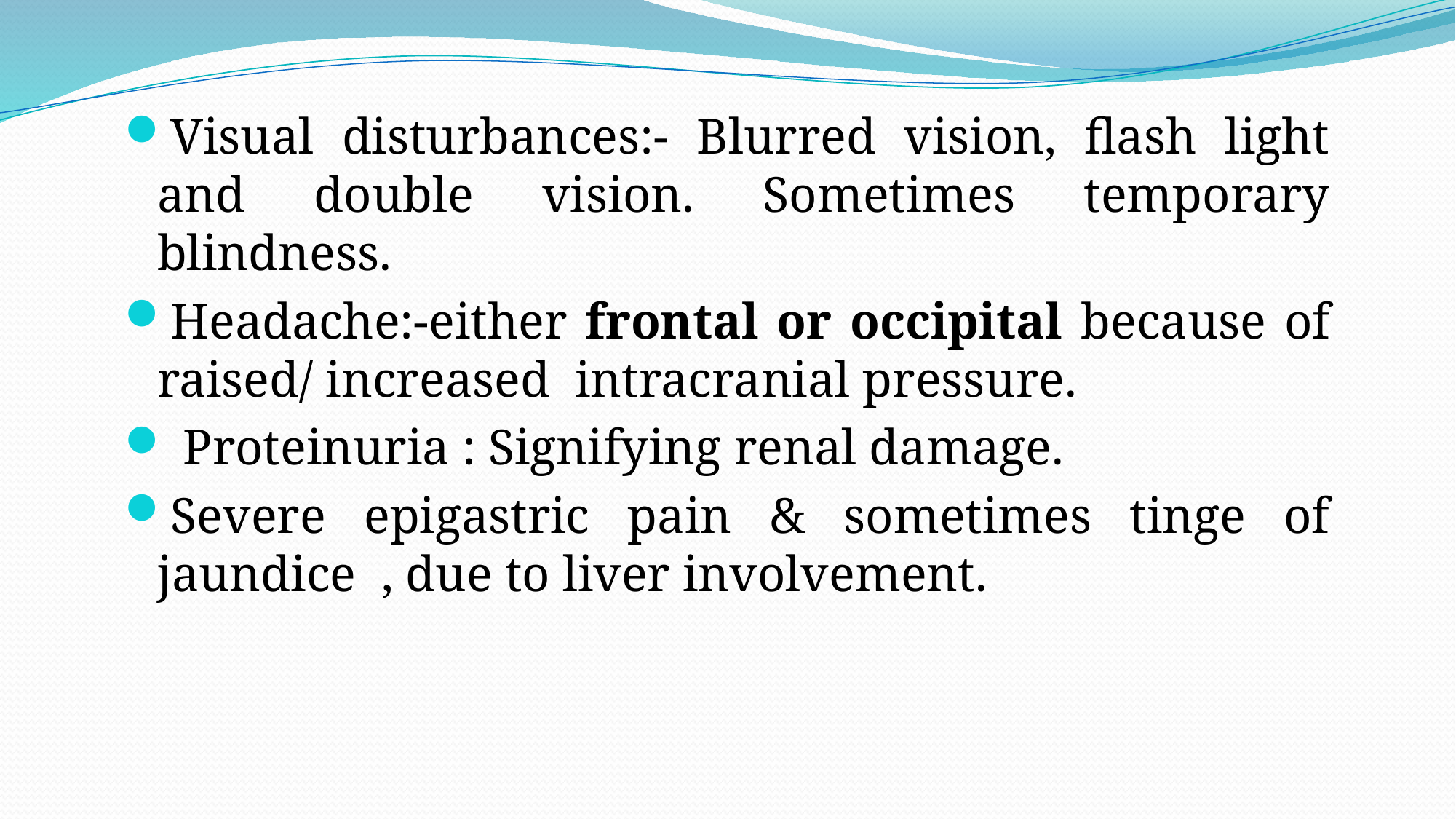

Visual disturbances:- Blurred vision, flash light and double vision. Sometimes temporary blindness.
Headache:-either frontal or occipital because of raised/ increased  intracranial pressure.
 Proteinuria : Signifying renal damage.
Severe epigastric pain & sometimes tinge of jaundice  , due to liver involvement.